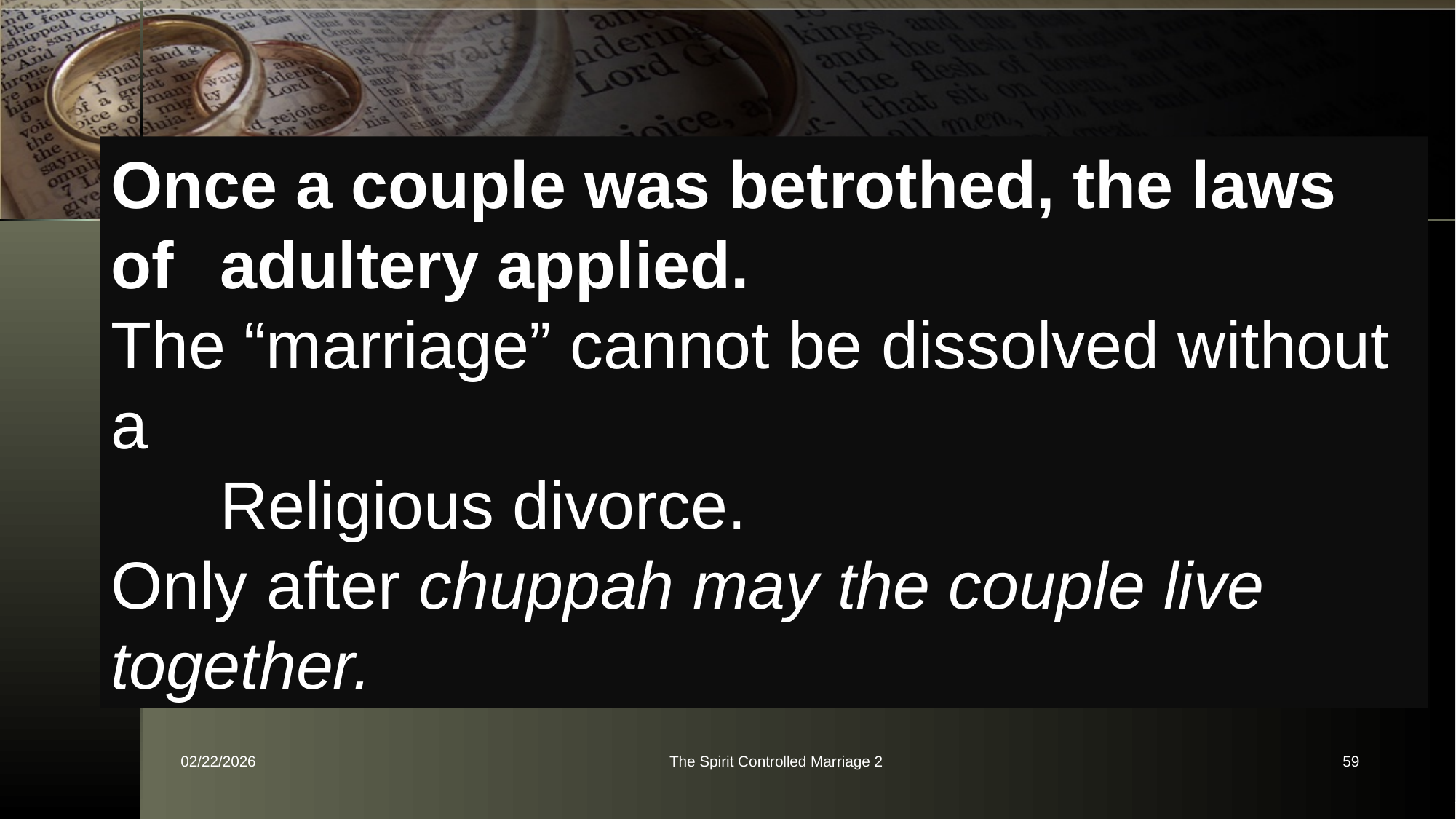

Once a couple was betrothed, the laws of 	adultery applied.
The “marriage” cannot be dissolved without a
	Religious divorce.
Only after chuppah may the couple live 	together.
02/22/2026
The Spirit Controlled Marriage 2
59